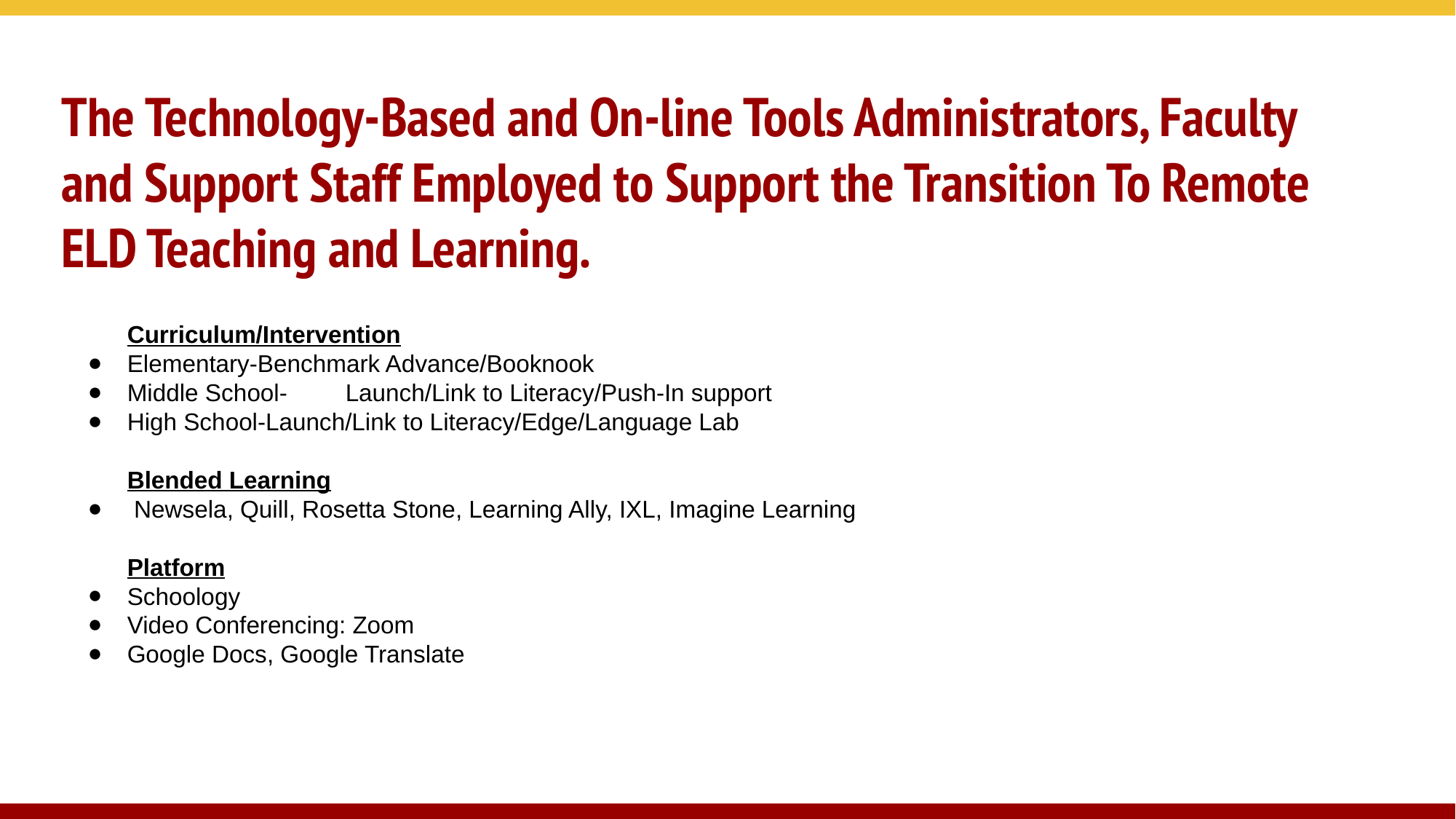

# The Technology-Based and On-line Tools Administrators, Faculty and Support Staff Employed to Support the Transition To Remote ELD Teaching and Learning.
Curriculum/Intervention
Elementary-Benchmark Advance/Booknook
Middle School-	Launch/Link to Literacy/Push-In support
High School-Launch/Link to Literacy/Edge/Language Lab

Blended Learning
 Newsela, Quill, Rosetta Stone, Learning Ally, IXL, Imagine Learning

Platform
Schoology
Video Conferencing: Zoom
Google Docs, Google Translate